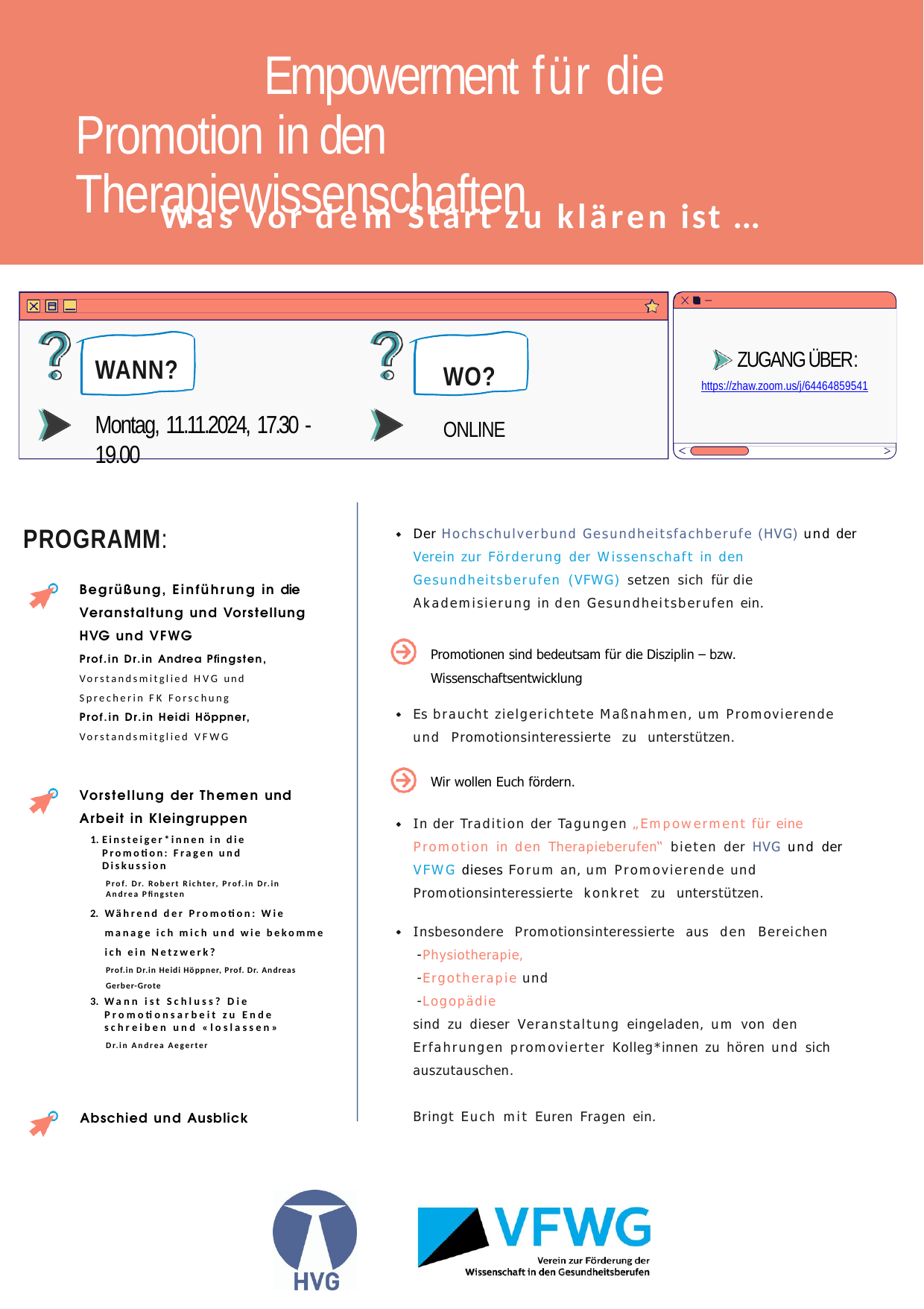

# Empowerment für die Promotion in den Therapiewissenschaften
Was vor dem Start zu klären ist ...
       ZUGANG ÜBER:
https://zhaw.zoom.us/j/64464859541

WANN?
Montag, 11.11.2024, 17.30 - 19.00
WO?
ONLINE
Der Hochschulverbund Gesundheitsfachberufe (HVG) und der Verein zur Förderung der Wissenschaft in den
Gesundheitsberufen (VFWG) setzen sich für die Akademisierung in den Gesundheitsberufen ein.
PROGRAMM:

Begrüßung, Einführung in die Veranstaltung und Vorstellung HVG und VFWG
Prof.in Dr.in Andrea Pfingsten, Vorstandsmitglied HVG und Sprecherin FK Forschung Prof.in Dr.in Heidi Höppner, Vorstandsmitglied VFWG
Promotionen sind bedeutsam für die Disziplin – bzw. Wissenschaftsentwicklung
Es braucht zielgerichtete Maßnahmen, um Promovierende und Promotionsinteressierte zu unterstützen.

Wir wollen Euch fördern.
Vorstellung der Themen und Arbeit in Kleingruppen
Einsteiger*innen in die Promotion: Fragen und Diskussion
Prof. Dr. Robert Richter, Prof.in Dr.in Andrea Pfingsten
Während der Promotion: Wie manage ich mich und wie bekomme ich ein Netzwerk?
Prof.in Dr.in Heidi Höppner, Prof. Dr. Andreas Gerber-Grote
Wann ist Schluss? Die Promotionsarbeit zu Ende schreiben und «loslassen»
Dr.in Andrea Aegerter
In der Tradition der Tagungen „Empowerment für eine
Promotion in den Therapieberufen“ bieten der HVG und der VFWG dieses Forum an, um Promovierende und
Promotionsinteressierte konkret zu unterstützen.

Insbesondere Promotionsinteressierte aus den Bereichen
-Physiotherapie,
-Ergotherapie und
-Logopädie
sind zu dieser Veranstaltung eingeladen, um von den
Erfahrungen promovierter Kolleg*innen zu hören und sich auszutauschen.

Bringt Euch mit Euren Fragen ein.
Abschied und Ausblick